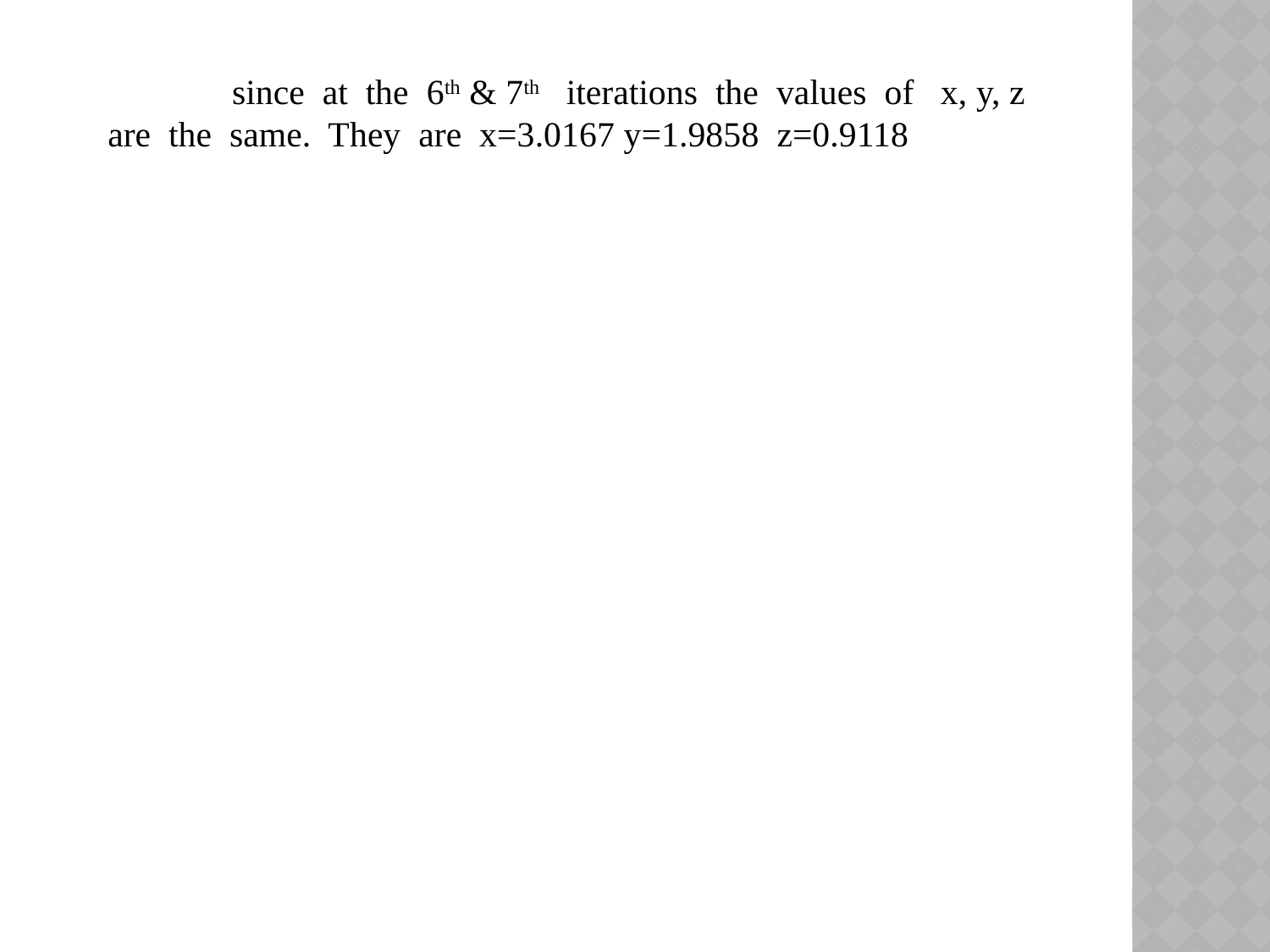

since  at  the  6th & 7th   iterations  the  values  of   x, y, z  are  the  same.  They  are  x=3.0167 y=1.9858  z=0.9118